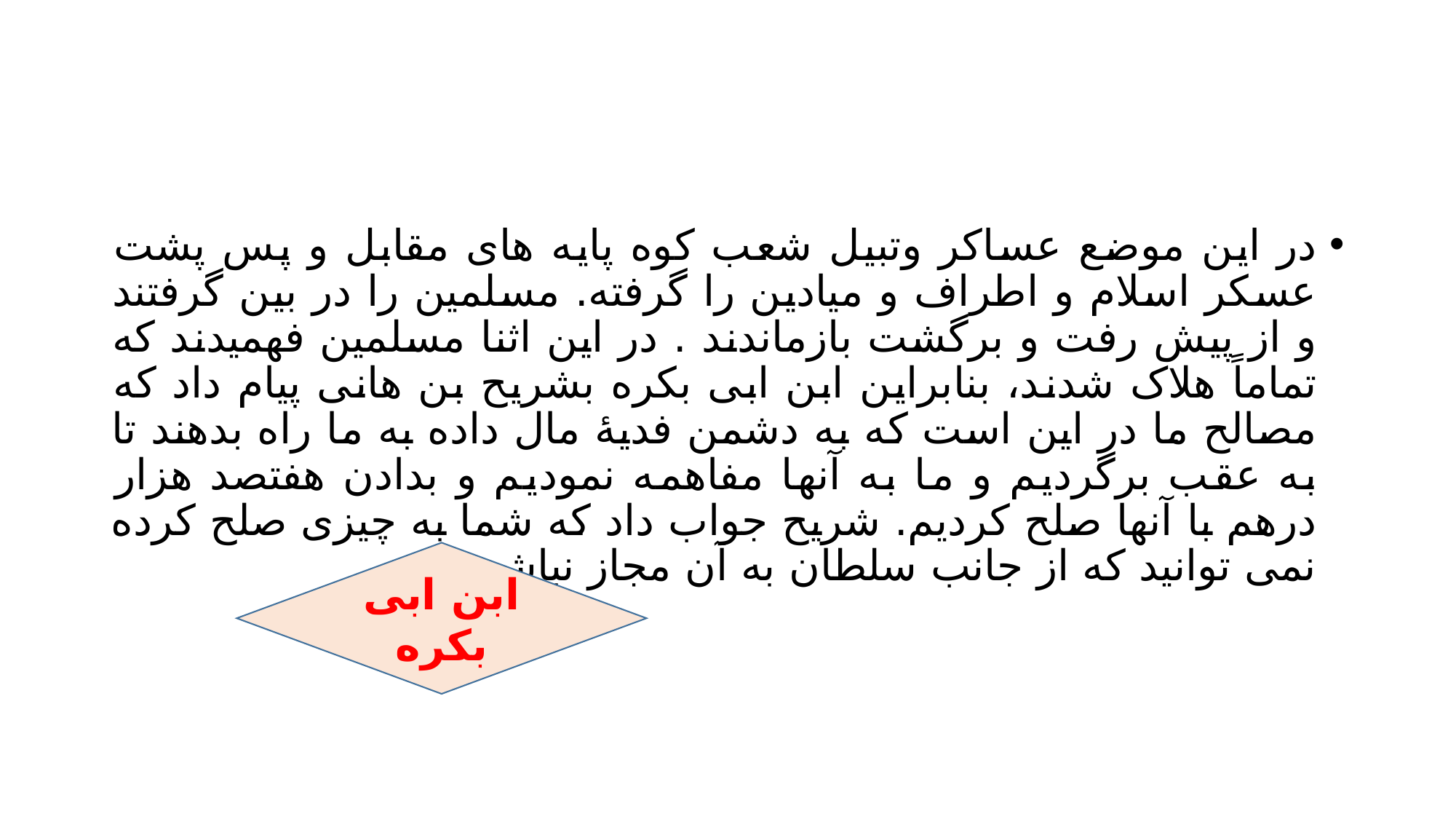

#
در این موضع عساکر وتبیل شعب کوه پایه های مقابل و پس پشت عسکر اسلام و اطراف و میادین را گرفته. مسلمین را در بین گرفتند و از پیش رفت و برگشت بازماندند . در این اثنا مسلمین فهمیدند که تماماً هلاک شدند، بنابراین ابن ابی بکره بشریح بن هانی پیام داد که مصالح ما در این است که به دشمن فدیۀ مال داده به ما راه بدهند تا به عقب برگردیم و ما به آنها مفاهمه نمودیم و بدادن هفتصد هزار درهم با آنها صلح کردیم. شریح جواب داد که شما به چیزی صلح کرده نمی توانید که از جانب سلطان به آن مجاز نباشید.

ابن ابی بکره